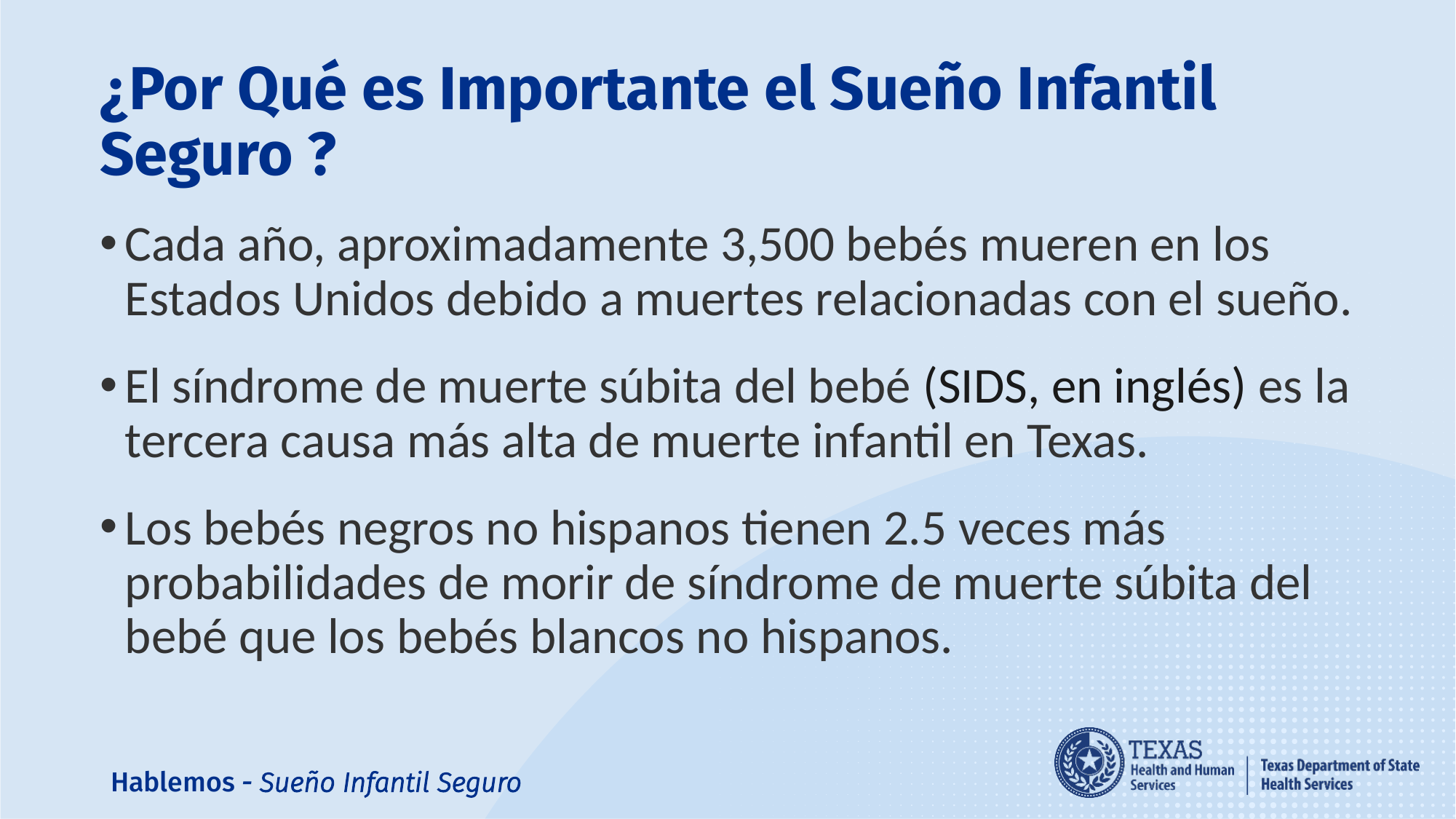

# ¿Por Qué es Importante el Sueño Infantil Seguro ?
Cada año, aproximadamente 3,500 bebés mueren en los Estados Unidos debido a muertes relacionadas con el sueño.
El síndrome de muerte súbita del bebé (SIDS, en inglés) es la tercera causa más alta de muerte infantil en Texas.
Los bebés negros no hispanos tienen 2.5 veces más probabilidades de morir de síndrome de muerte súbita del bebé que los bebés blancos no hispanos.

Hablemos - Sueño Infantil Seguro